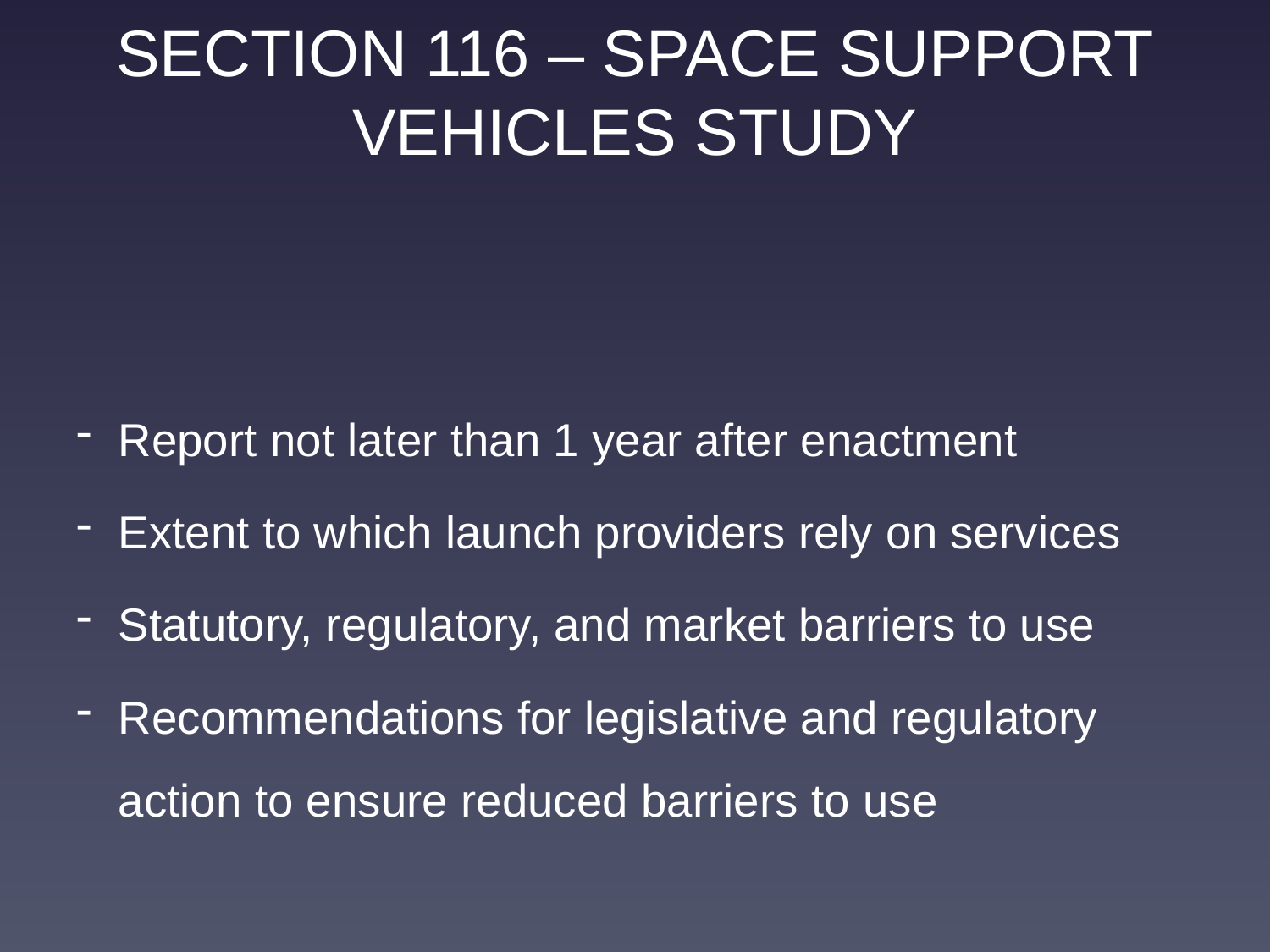

# Section 116 – Space Support Vehicles Study
Report not later than 1 year after enactment
Extent to which launch providers rely on services
Statutory, regulatory, and market barriers to use
Recommendations for legislative and regulatory action to ensure reduced barriers to use